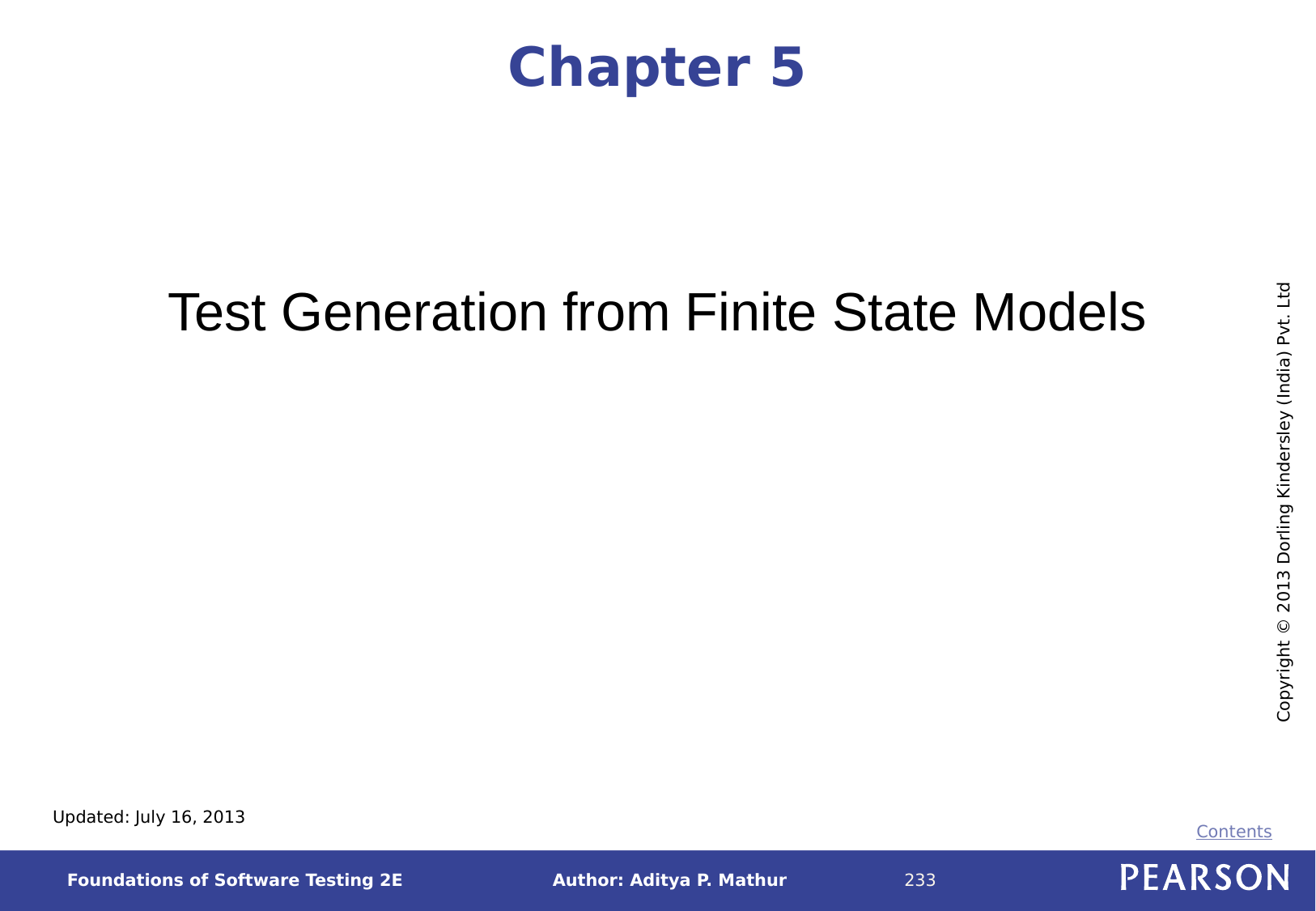

# Chapter 5
Test Generation from Finite State Models
Updated: July 16, 2013